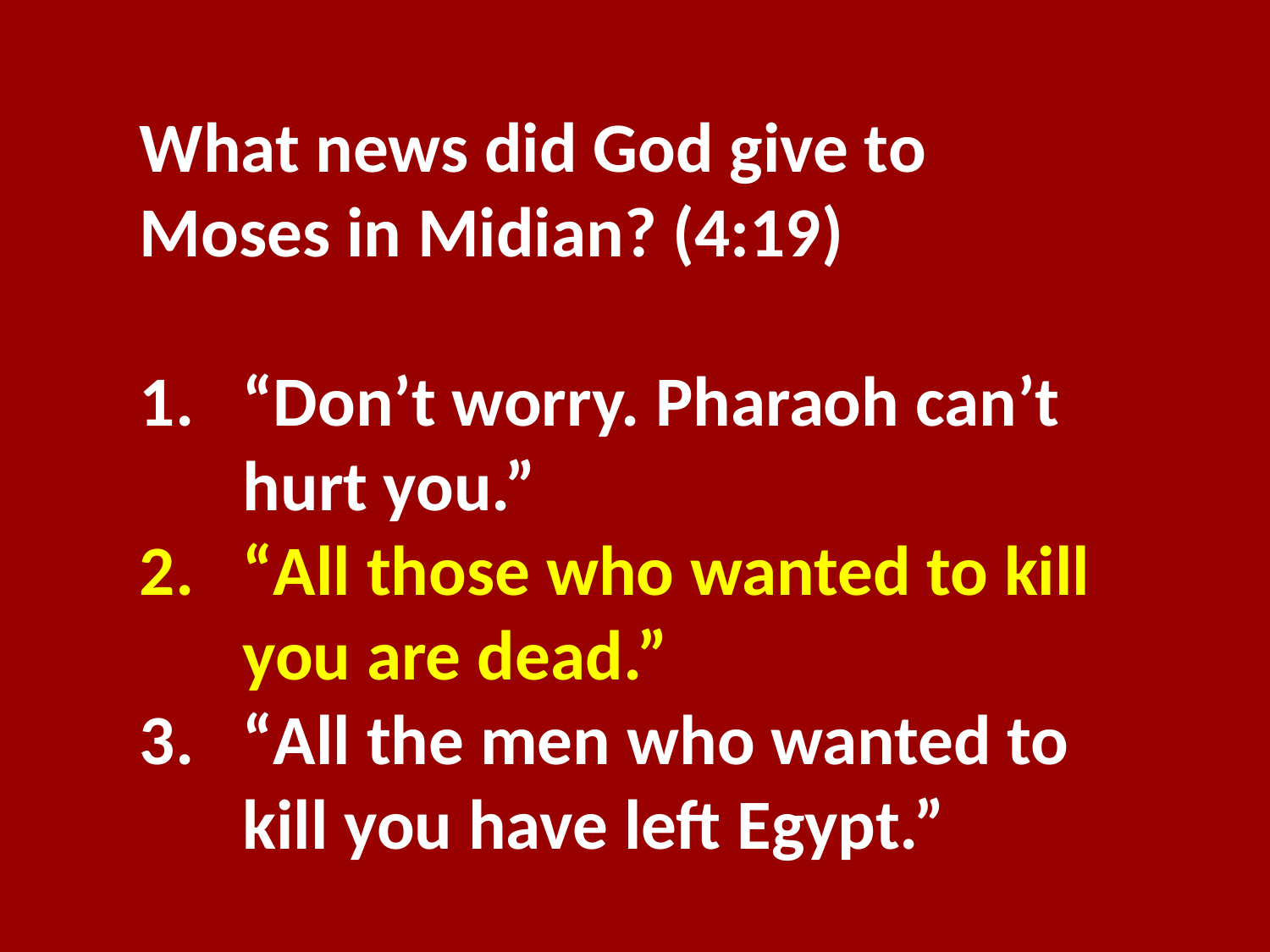

What news did God give to Moses in Midian? (4:19)

“Don’t worry. Pharaoh can’t hurt you.”
“All those who wanted to kill you are dead.”
“All the men who wanted to kill you have left Egypt.”